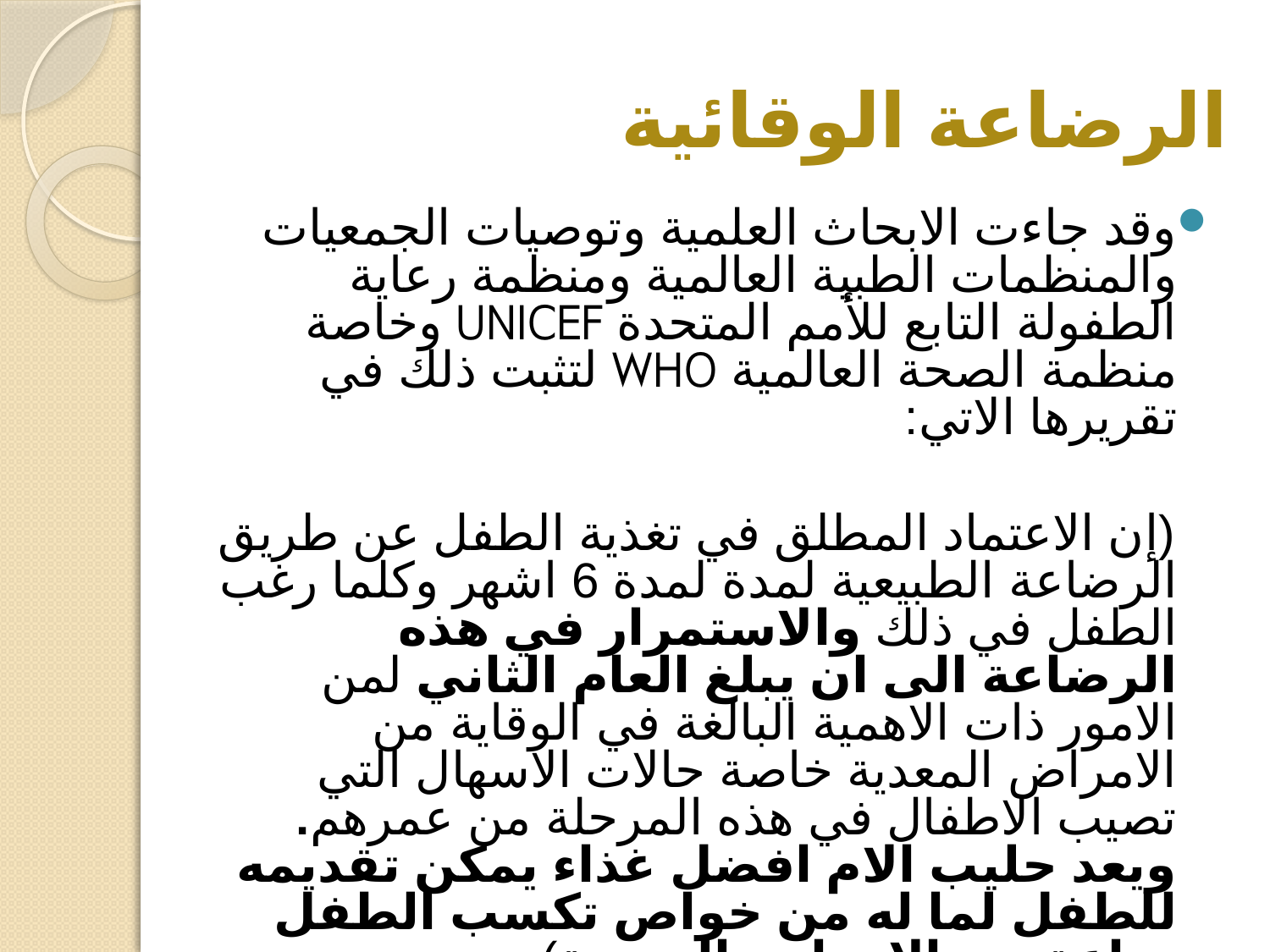

# الرضاعة الوقائية
وقد جاءت الابحاث العلمية وتوصيات الجمعيات والمنظمات الطبية العالمية ومنظمة رعاية الطفولة التابع للأمم المتحدة UNICEF وخاصة منظمة الصحة العالمية WHO لتثبت ذلك في تقريرها الاتي:

   (إن الاعتماد المطلق في تغذية الطفل عن طريق الرضاعة الطبيعية لمدة لمدة 6 اشهر وكلما رغب الطفل في ذلك والاستمرار في هذه الرضاعة الى ان يبلغ العام الثاني لمن الامور ذات الاهمية البالغة في الوقاية من الامراض المعدية خاصة حالات الاسهال التي تصيب الاطفال في هذه المرحلة من عمرهم. ويعد حليب الام افضل غذاء يمكن تقديمه للطفل لما له من خواص تكسب الطفل مناعة من الامراض المعدية).